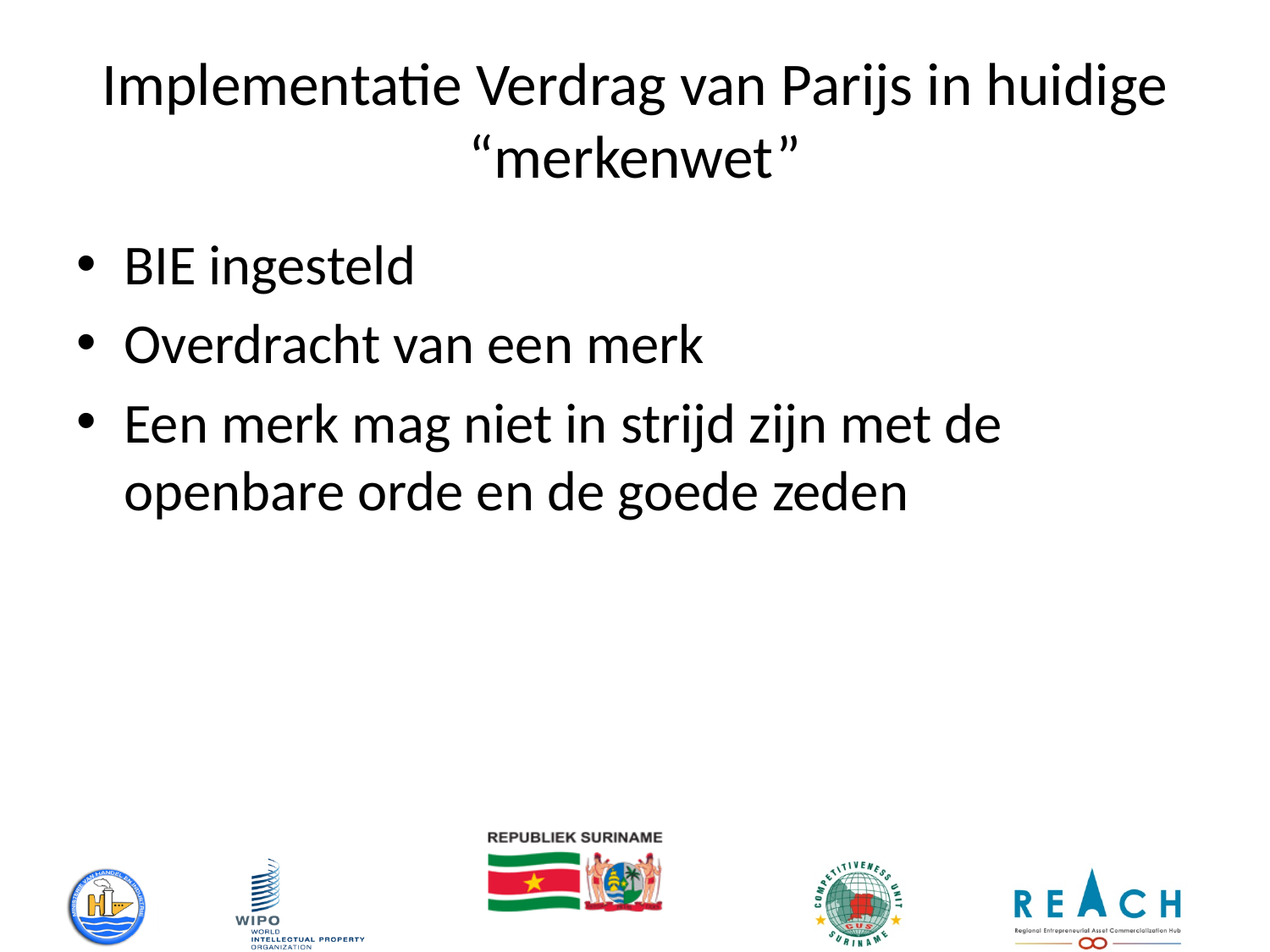

# Implementatie Verdrag van Parijs in huidige “merkenwet”
BIE ingesteld
Overdracht van een merk
Een merk mag niet in strijd zijn met de openbare orde en de goede zeden